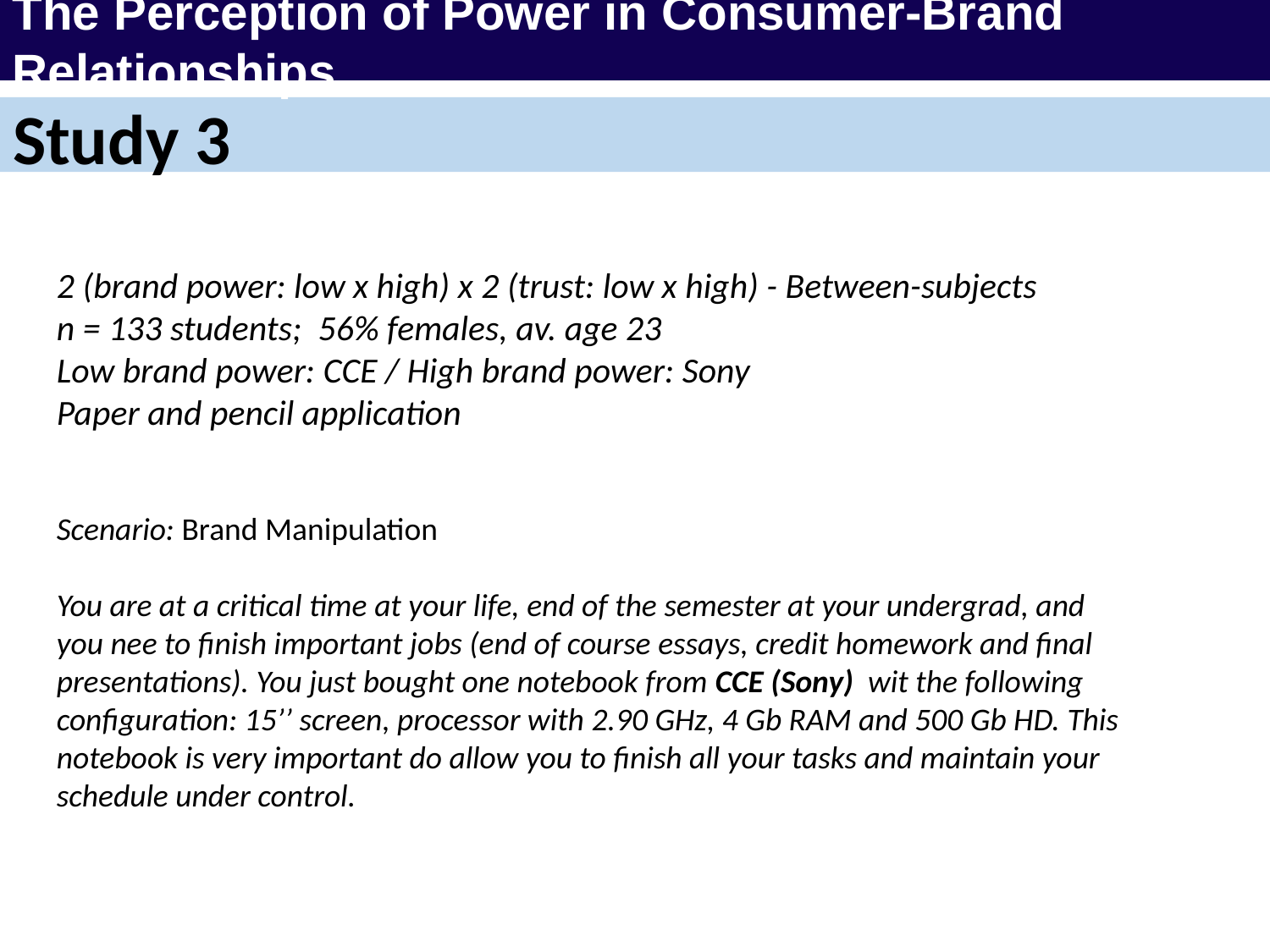

The Perception of Power in Consumer-Brand Relationships
Study 3

2 (brand power: low x high) x 2 (trust: low x high) - Between-subjects
n = 133 students;  56% females, av. age 23
Low brand power: CCE / High brand power: Sony
Paper and pencil application

Scenario: Brand Manipulation

You are at a critical time at your life, end of the semester at your undergrad, and you nee to finish important jobs (end of course essays, credit homework and final presentations). You just bought one notebook from CCE (Sony)  wit the following configuration: 15’’ screen, processor with 2.90 GHz, 4 Gb RAM and 500 Gb HD. This notebook is very important do allow you to finish all your tasks and maintain your schedule under control.